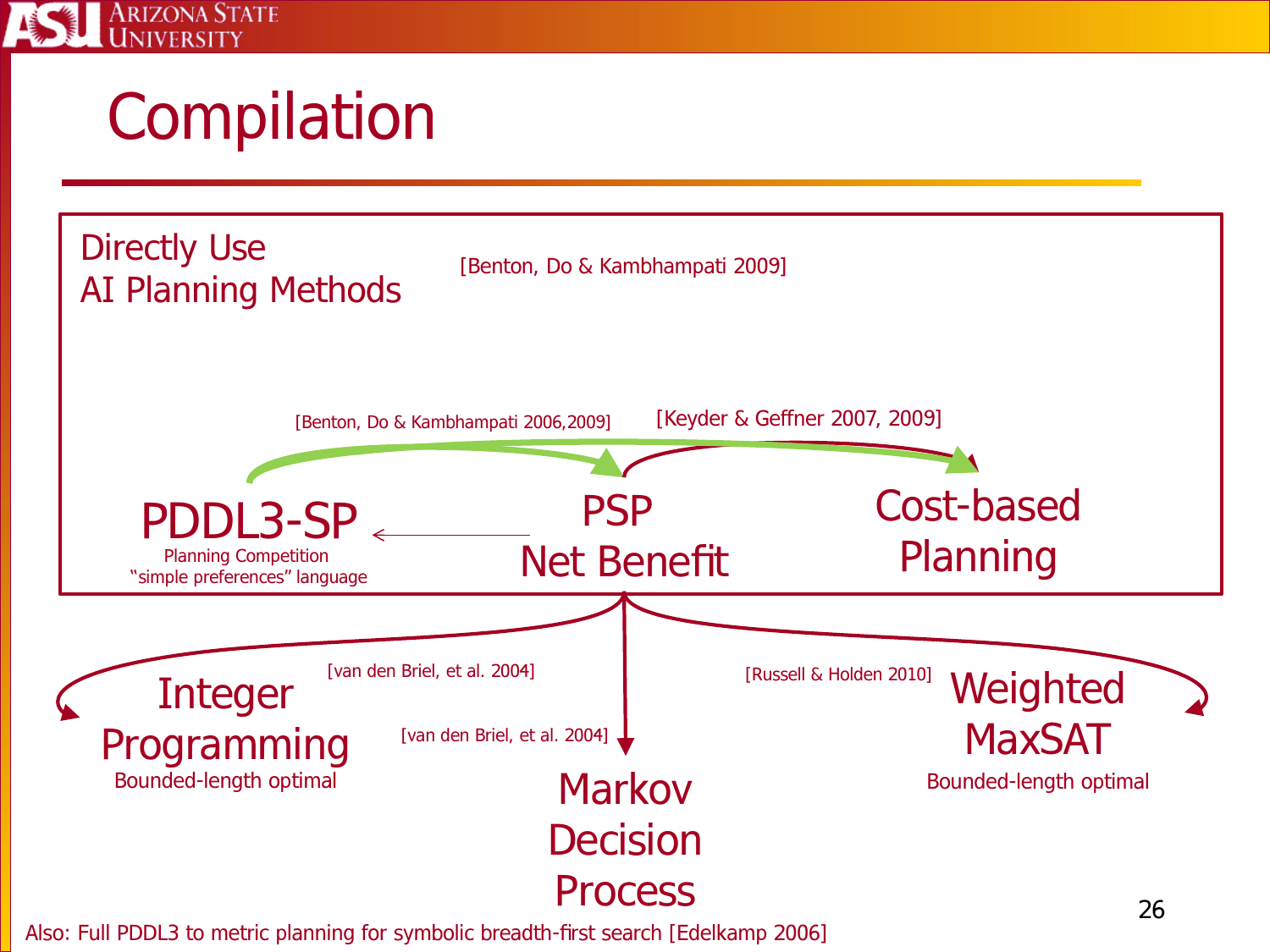

# Compilation

Directly Use
AI Planning Methods
[Benton, Do & Kambhampati 2009]
[Keyder & Geffner 2007, 2009]
[Benton, Do & Kambhampati 2006,2009]
Cost-based
Planning
PSP
Net Benefit
PDDL3-SP
Planning Competition
“simple preferences” language
[van den Briel, et al. 2004]
Weighted
MaxSAT
[Russell & Holden 2010]
Integer
Programming
[van den Briel, et al. 2004]
Markov Decision Process
Bounded-length optimal
Bounded-length optimal
26
Also: Full PDDL3 to metric planning for symbolic breadth-first search [Edelkamp 2006]